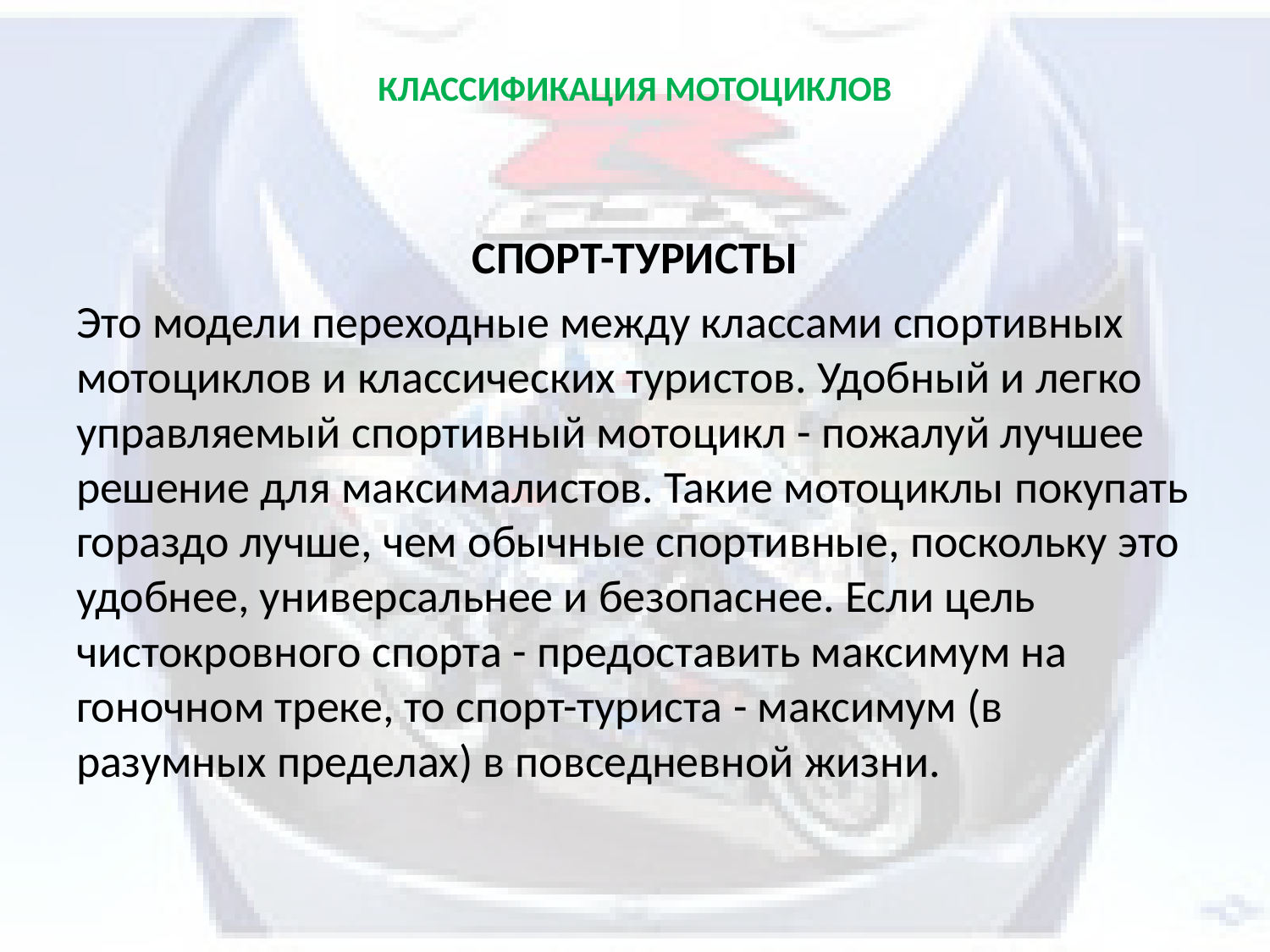

# КЛАССИФИКАЦИЯ МОТОЦИКЛОВ
СПОРТ-ТУРИСТЫ
Это модели переходные между классами спортивных мотоциклов и классических туристов. Удобный и легко управляемый спортивный мотоцикл - пожалуй лучшее решение для максималистов. Такие мотоциклы покупать гораздо лучше, чем обычные спортивные, поскольку это удобнее, универсальнее и безопаснее. Если цель чистокровного спорта - предоставить максимум на гоночном треке, то спорт-туриста - максимум (в разумных пределах) в повседневной жизни.